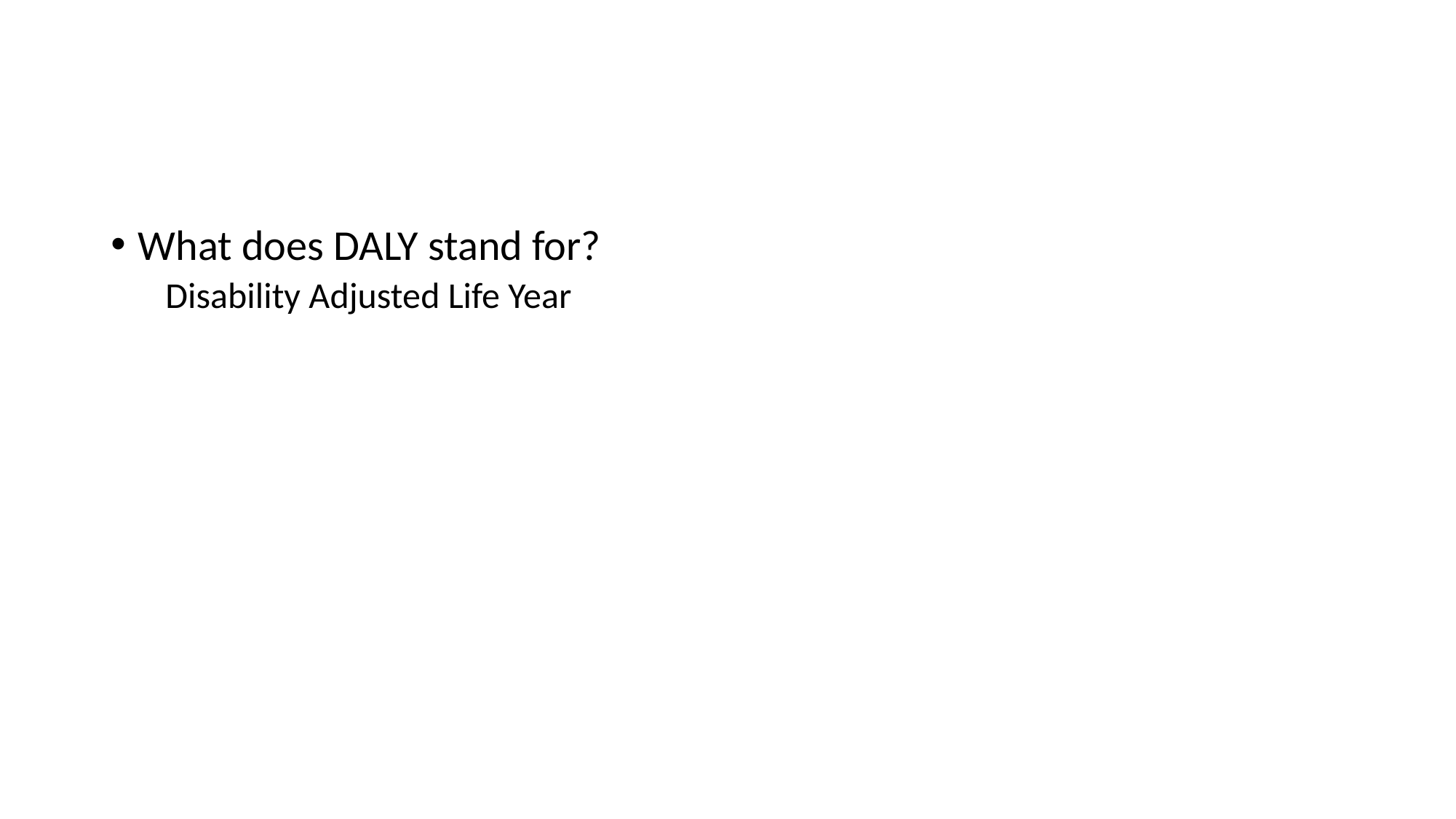

#
What does DALY stand for?
Disability Adjusted Life Year